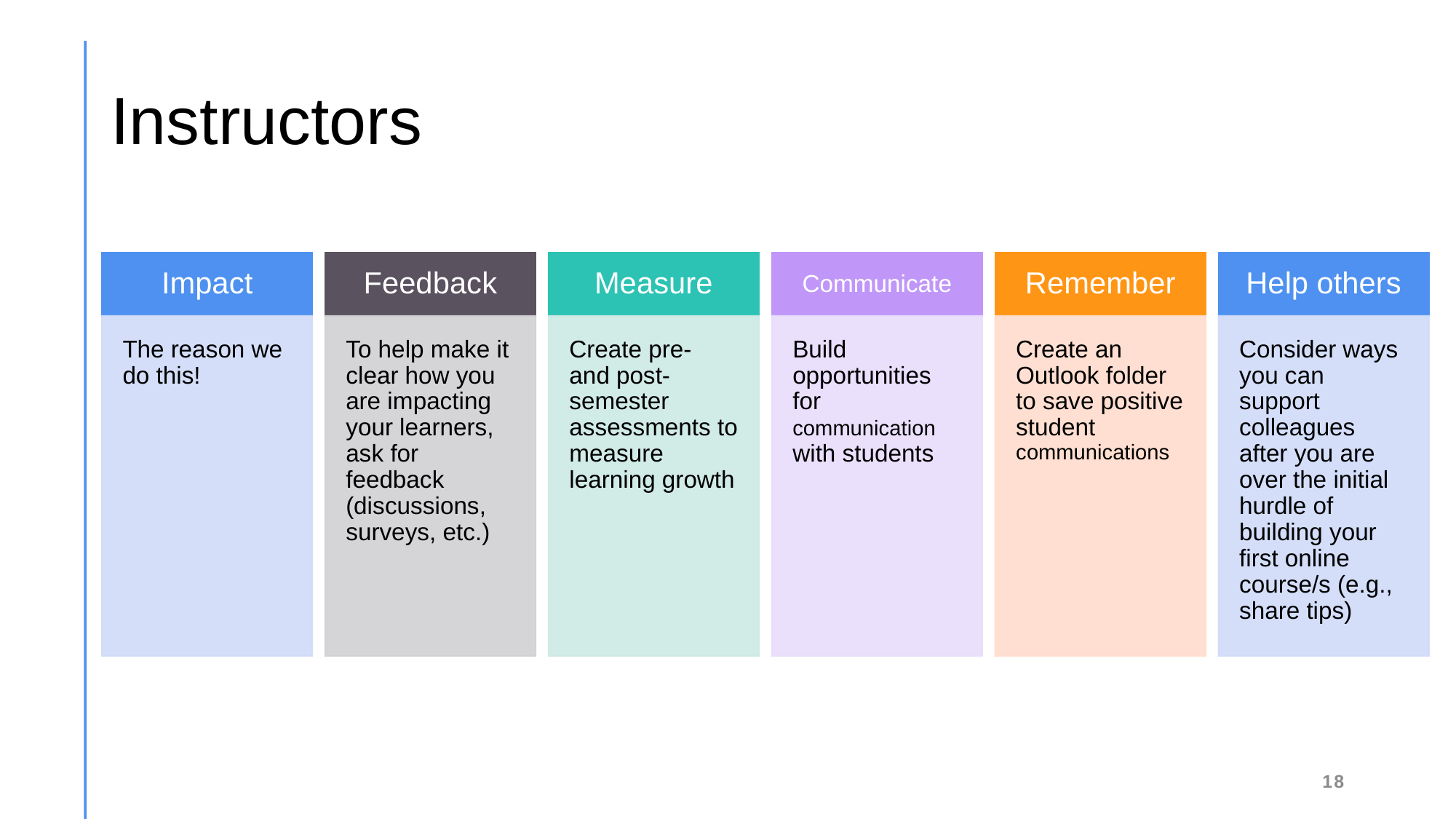

# Instructors
Impact
The reason we do this!
Feedback
To help make it clear how you are impacting your learners, ask for feedback (discussions, surveys, etc.)
Measure
Create pre- and post-semester assessments to measure learning growth
Communicate
Build opportunities for communication with students
Remember
Create an Outlook folder to save positive student communications
Help others
Consider ways you can support colleagues after you are over the initial hurdle of building your first online course/s (e.g., share tips)
18